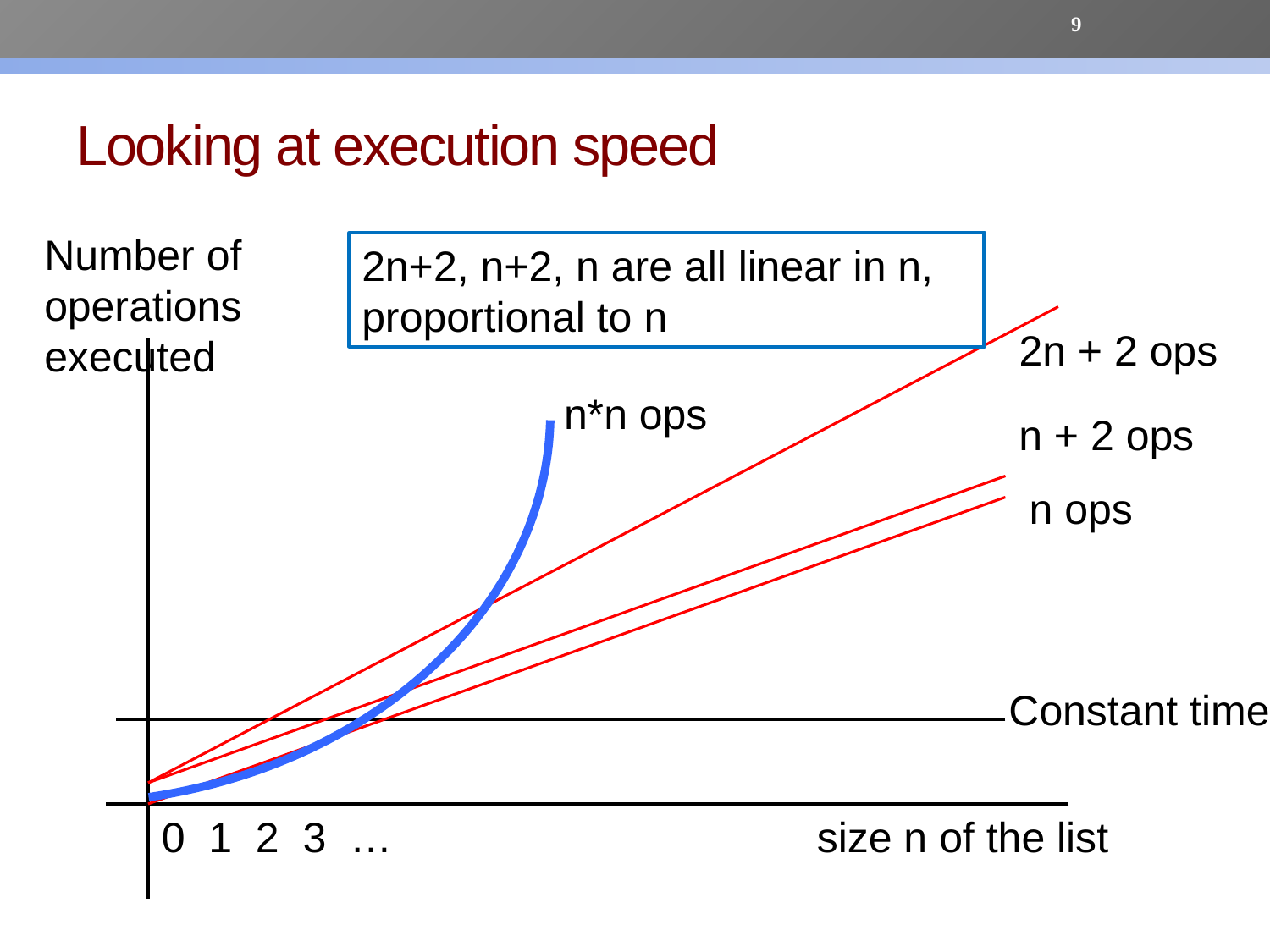

9

n*n ops
# Looking at execution speed
Number of operations executed
2n+2, n+2, n are all linear in n, proportional to n
2n + 2 ops
n + 2 ops
n ops
Constant time
0  1  2  3  …
size n of the list